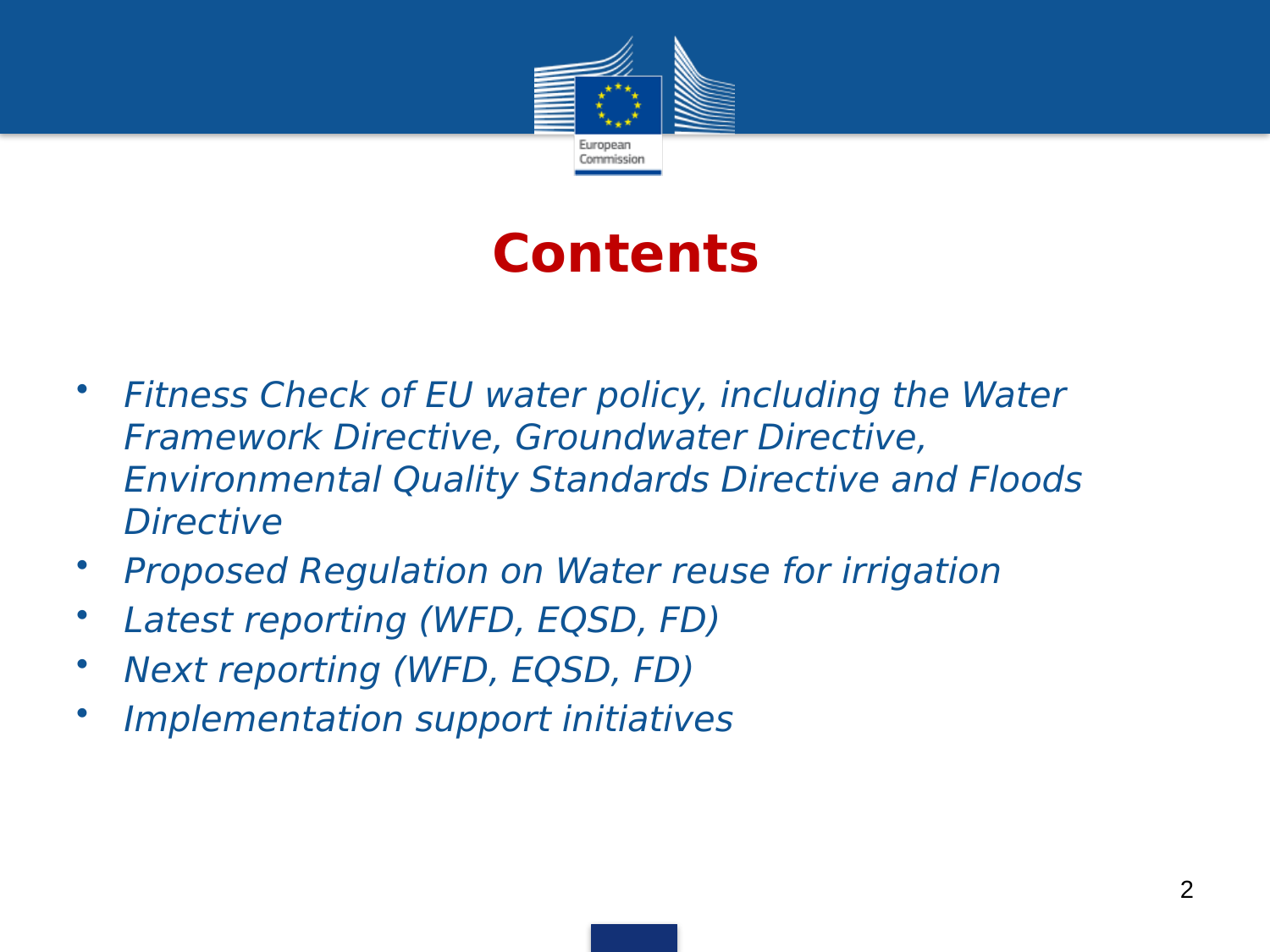

# Contents

Fitness Check of EU water policy, including the Water Framework Directive, Groundwater Directive, Environmental Quality Standards Directive and Floods Directive
Proposed Regulation on Water reuse for irrigation
Latest reporting (WFD, EQSD, FD)
Next reporting (WFD, EQSD, FD)
Implementation support initiatives
2